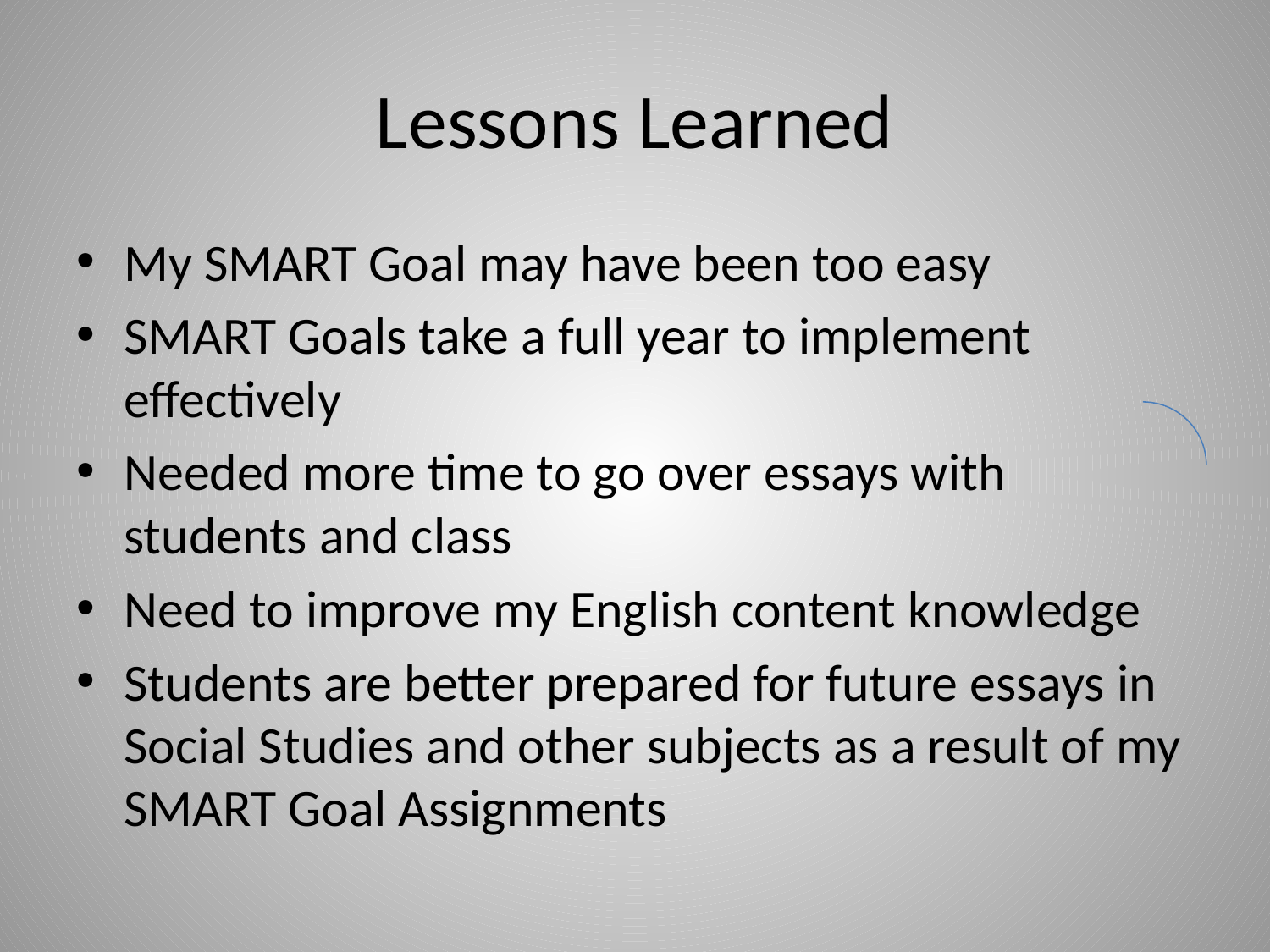

# Lessons Learned
My SMART Goal may have been too easy
SMART Goals take a full year to implement effectively
Needed more time to go over essays with students and class
Need to improve my English content knowledge
Students are better prepared for future essays in Social Studies and other subjects as a result of my SMART Goal Assignments